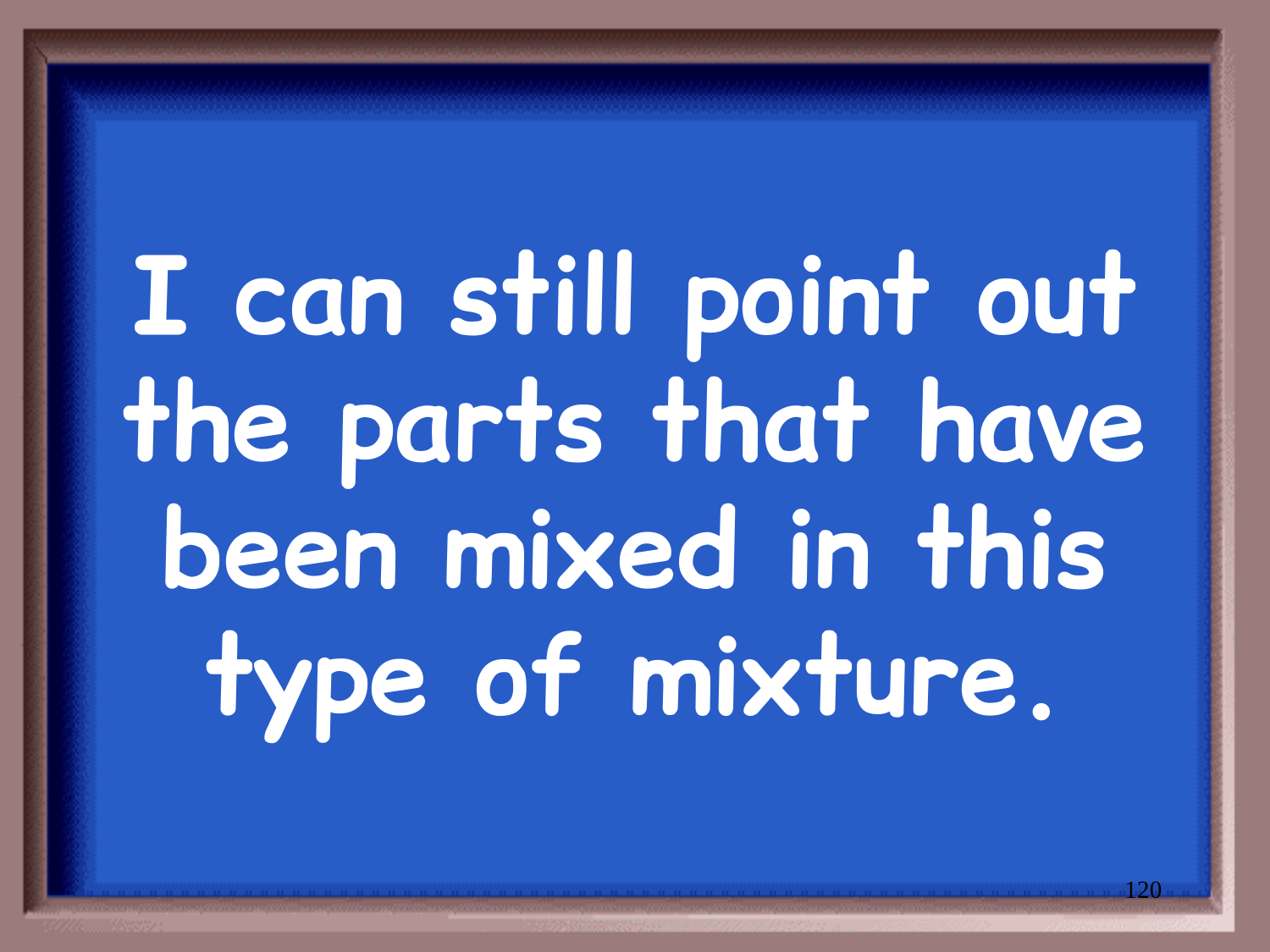

# I can still point out the parts that have been mixed in this type of mixture.
120